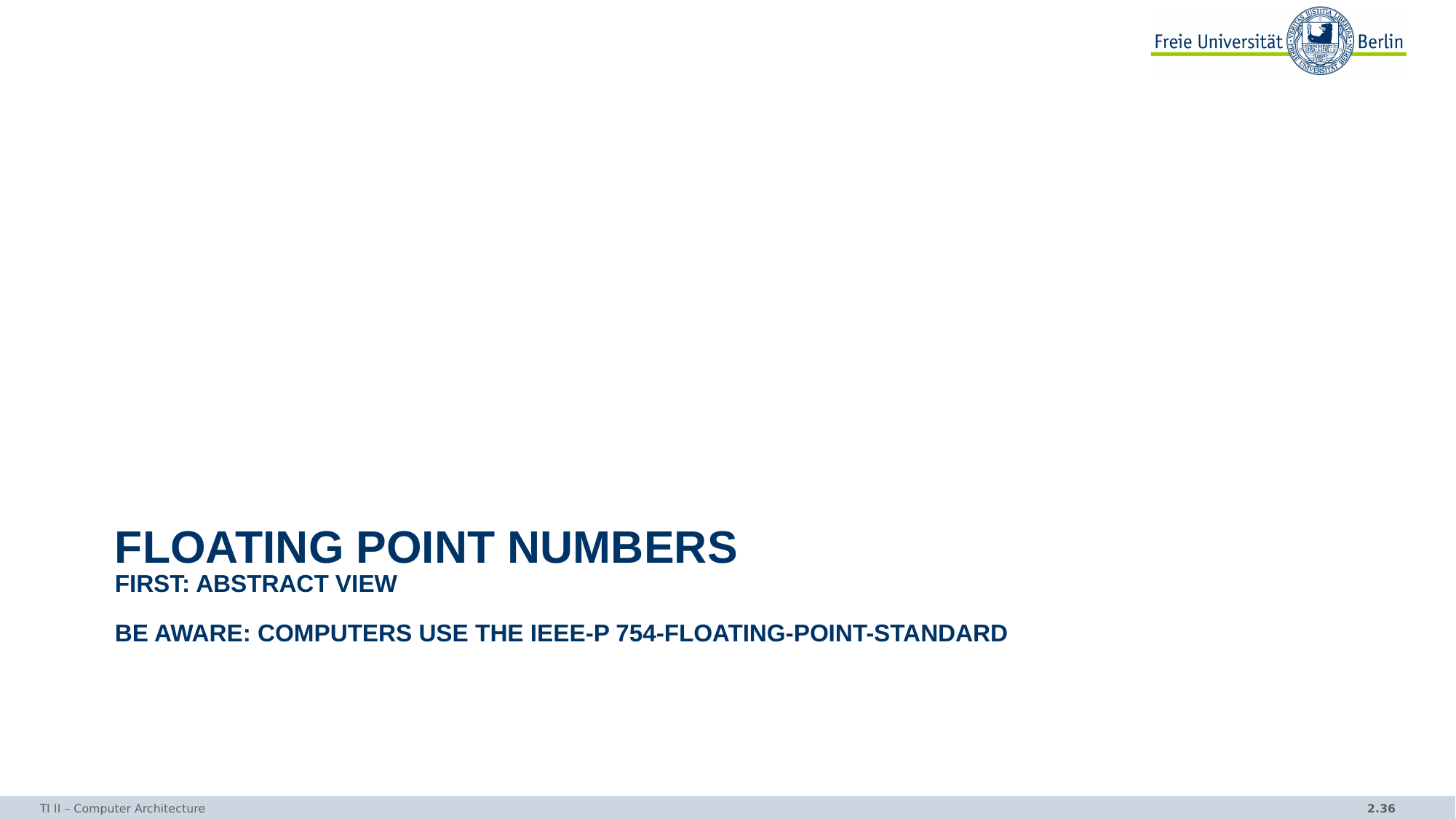

# Floating Point Numbers First: abstract view Be Aware: Computers USE the IEEE-P 754-Floating-Point-Standard
TI II – Computer Architecture